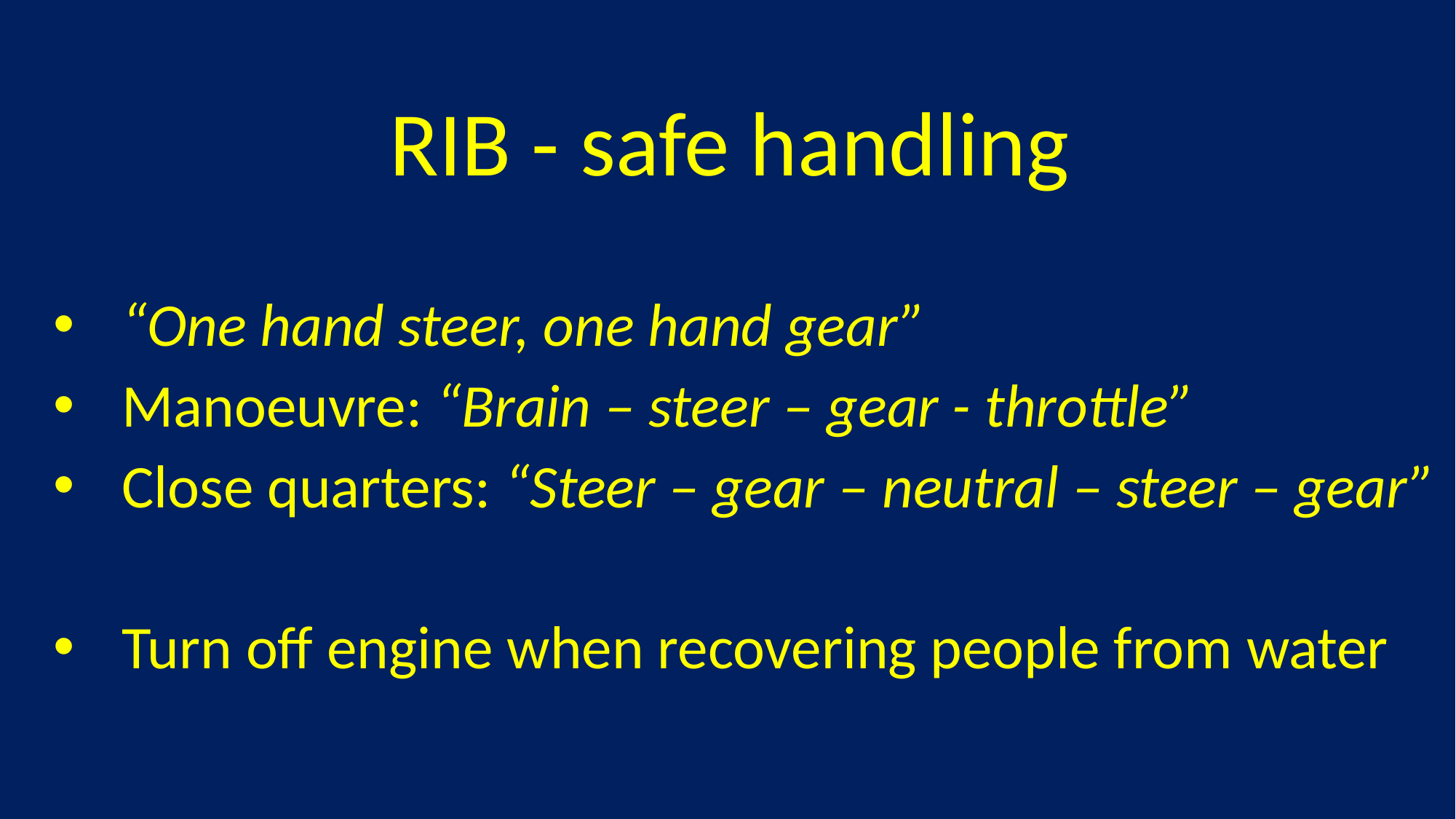

# RIB - safe handling

“One hand steer, one hand gear”
Manoeuvre: “Brain – steer – gear - throttle”
Close quarters: “Steer – gear – neutral – steer – gear”

Turn off engine when recovering people from water